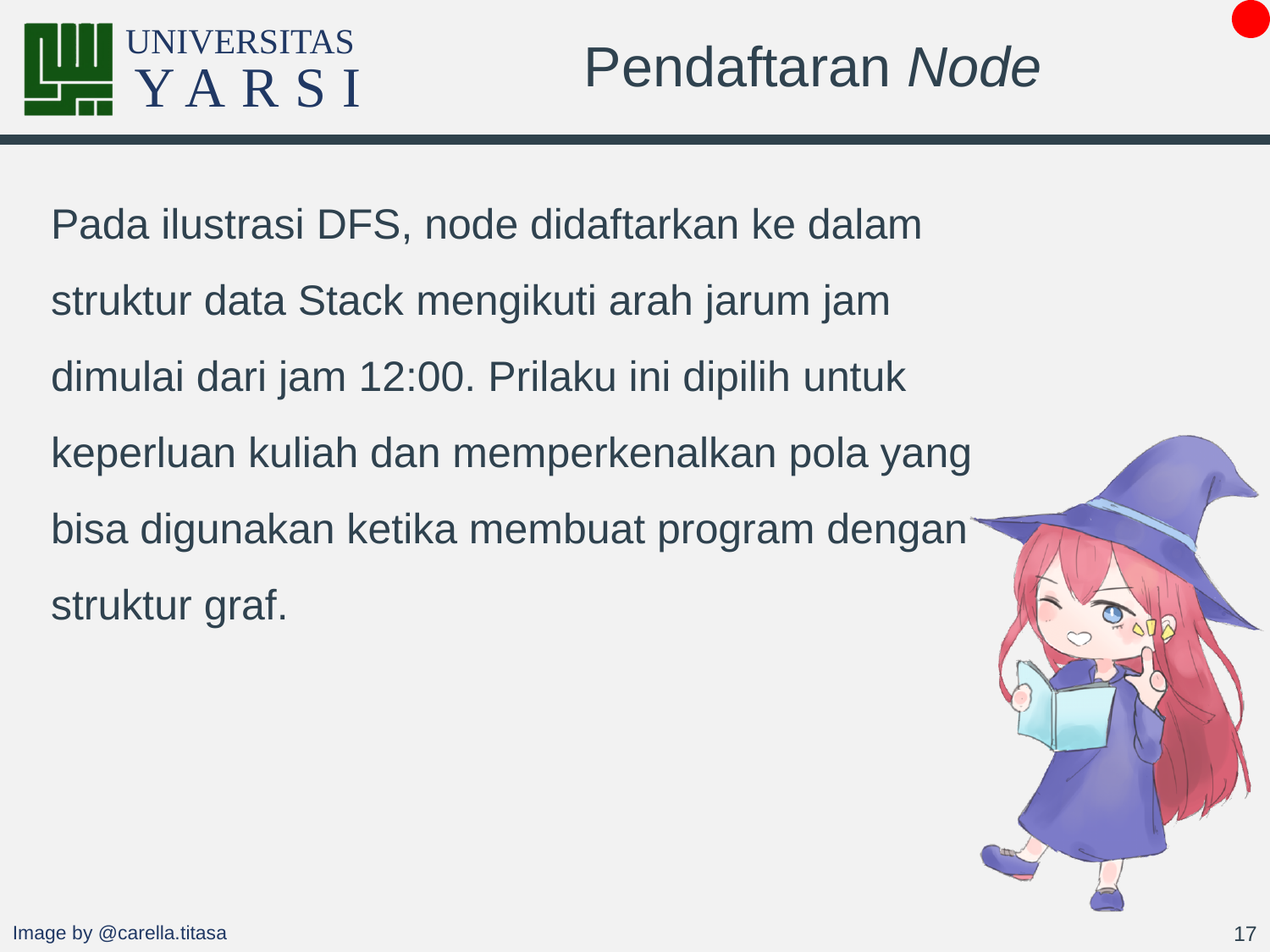

# Pendaftaran Node
Pada ilustrasi DFS, node didaftarkan ke dalam struktur data Stack mengikuti arah jarum jam dimulai dari jam 12:00. Prilaku ini dipilih untuk keperluan kuliah dan memperkenalkan pola yang bisa digunakan ketika membuat program dengan struktur graf.